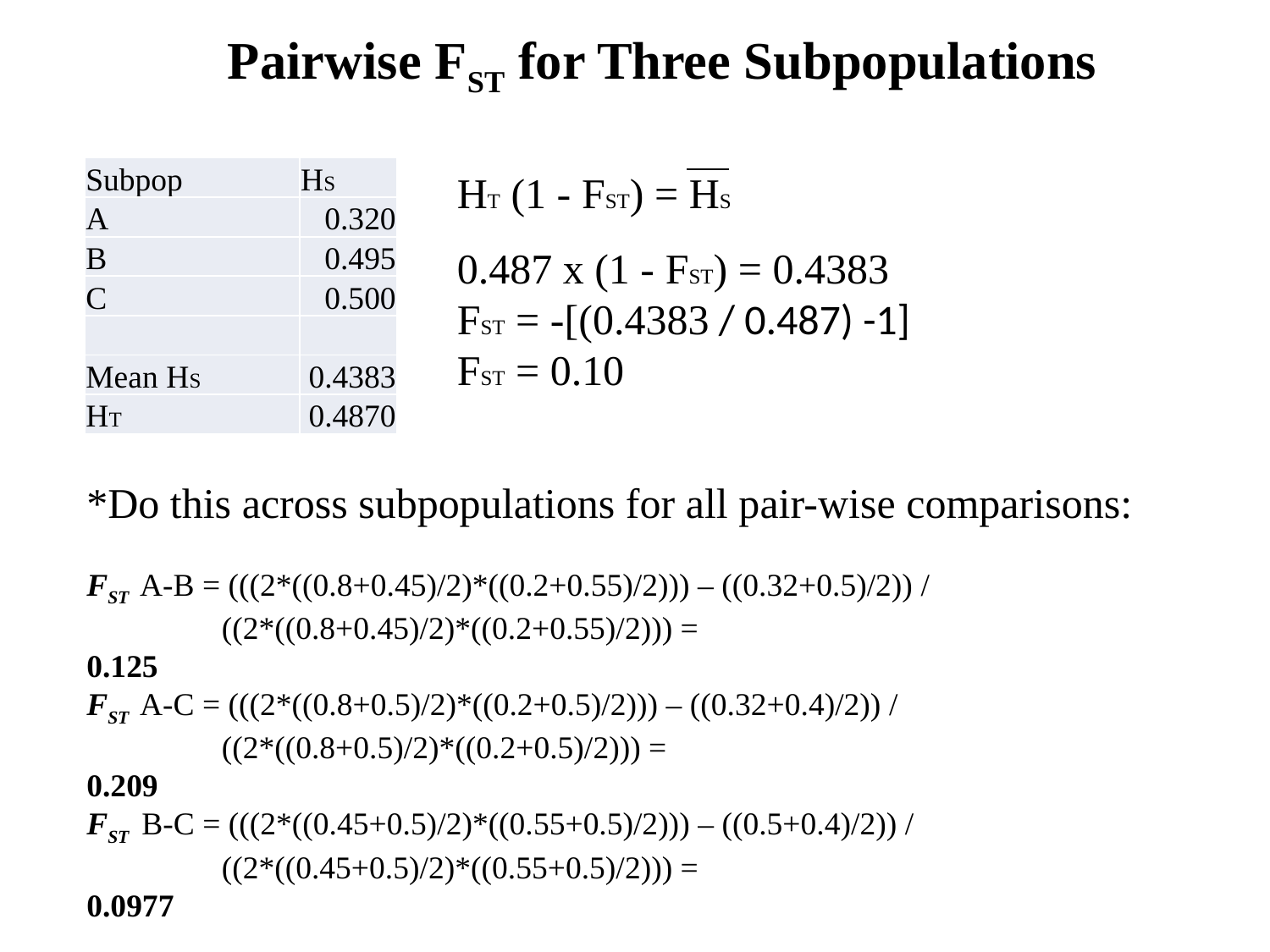

Pairwise FST for Three Subpopulations
| Subpop | HS |
| --- | --- |
| A | 0.320 |
| B | 0.495 |
| C | 0.500 |
|  |  |
| Mean HS | 0.4383 |
| HT | 0.4870 |
HT (1 - FST) = HS

0.487 x (1 - FST) = 0.4383
FST = -[(0.4383 / 0.487) -1]
FST = 0.10
*Do this across subpopulations for all pair-wise comparisons:

Fst  A-B = (((2*((0.8+0.45)/2)*((0.2+0.55)/2))) – ((0.32+0.5)/2)) / ((2*((0.8+0.45)/2)*((0.2+0.55)/2))) =
0.125
Fst  A-C = (((2*((0.8+0.5)/2)*((0.2+0.5)/2))) – ((0.32+0.4)/2)) / ((2*((0.8+0.5)/2)*((0.2+0.5)/2))) =
0.209
Fst  B-C = (((2*((0.45+0.5)/2)*((0.55+0.5)/2))) – ((0.5+0.4)/2)) / ((2*((0.45+0.5)/2)*((0.55+0.5)/2))) =
0.0977